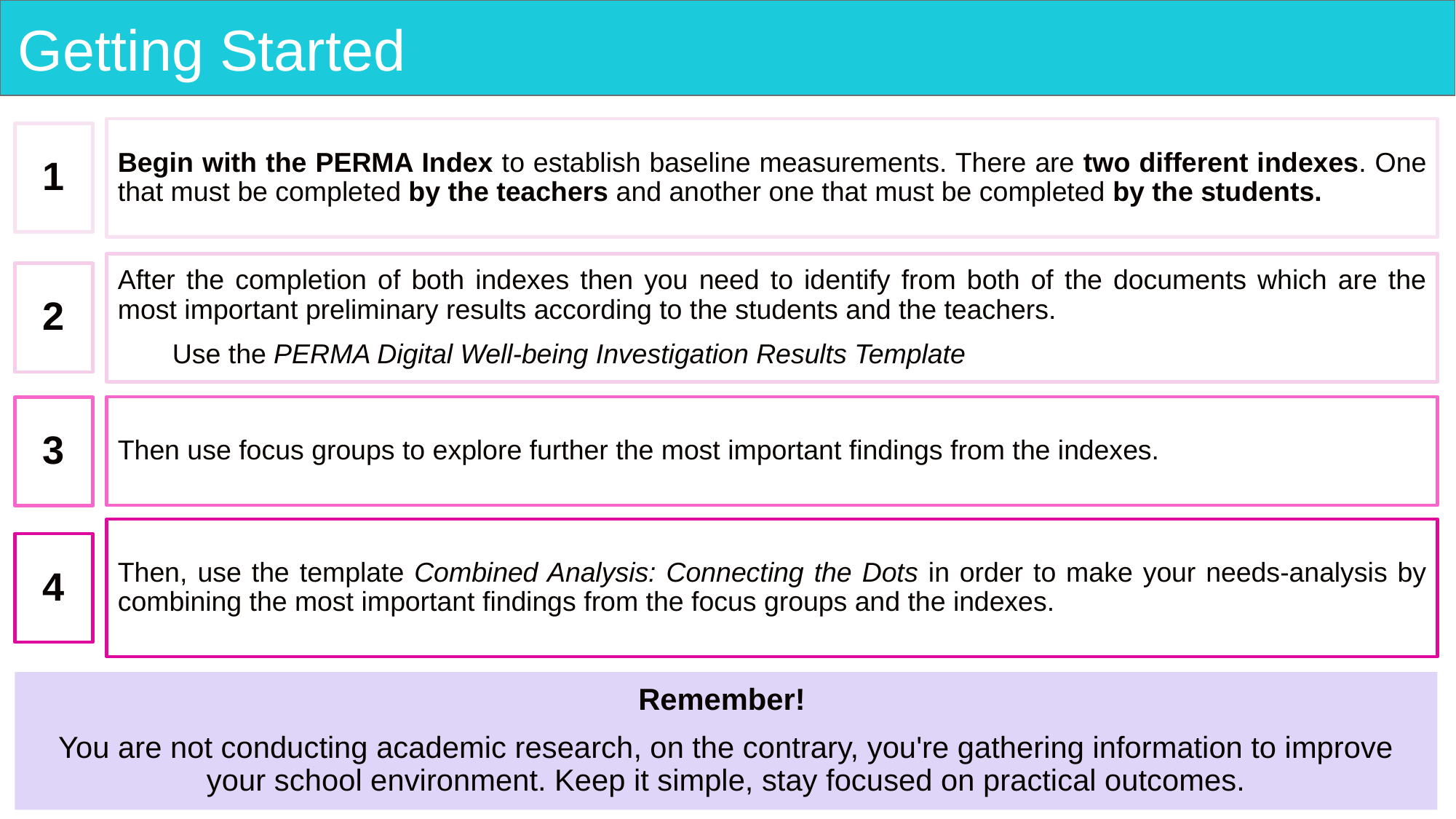

# Getting Started
Begin with the PERMA Index to establish baseline measurements. There are two different indexes. One that must be completed by the teachers and another one that must be completed by the students.
1
After the completion of both indexes then you need to identify from both of the documents which are the most important preliminary results according to the students and the teachers.
Use the PERMA Digital Well-being Investigation Results Template
2
Then use focus groups to explore further the most important findings from the indexes.
3
Then, use the template Combined Analysis: Connecting the Dots in order to make your needs-analysis by combining the most important findings from the focus groups and the indexes.
4
Remember!
You are not conducting academic research, on the contrary, you're gathering information to improve your school environment. Keep it simple, stay focused on practical outcomes.